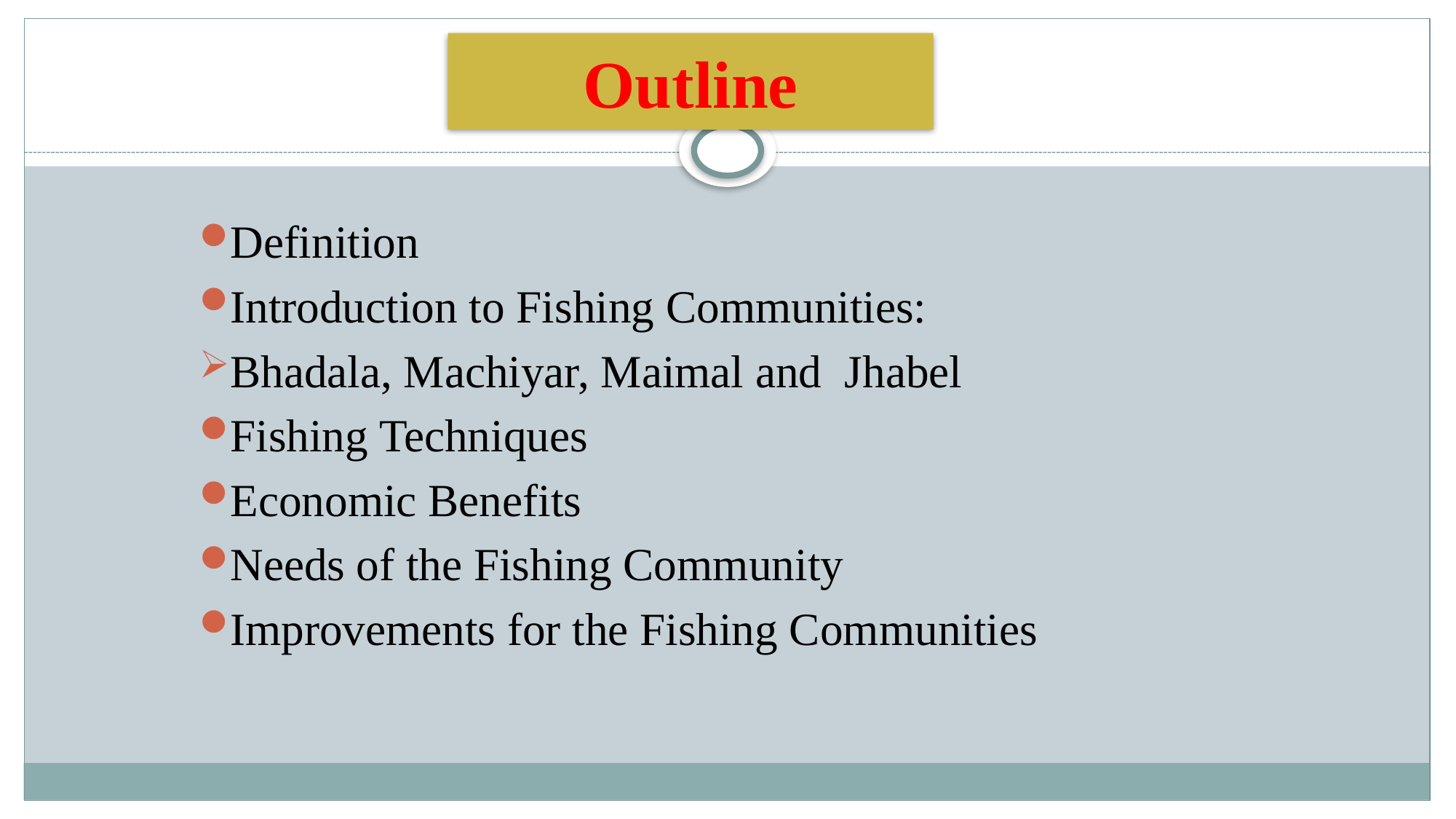

Outline
Definition
Introduction to Fishing Communities:
Bhadala, Machiyar, Maimal and  Jhabel
Fishing Techniques
Economic Benefits
Needs of the Fishing Community
Improvements for the Fishing Communities